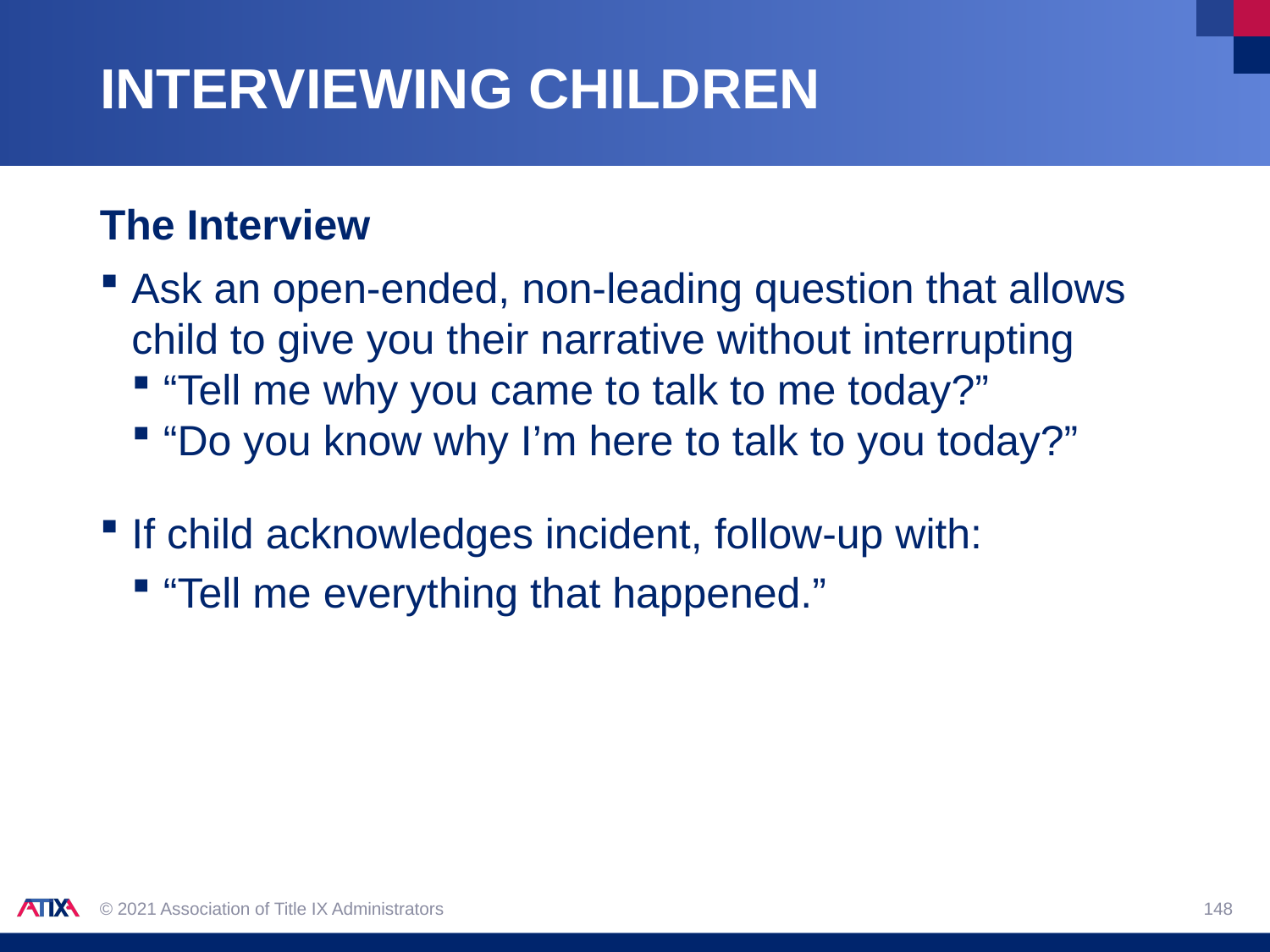

# Interviewing children
The Interview
Ask an open-ended, non-leading question that allows child to give you their narrative without interrupting
“Tell me why you came to talk to me today?”
“Do you know why I’m here to talk to you today?”
If child acknowledges incident, follow-up with:
“Tell me everything that happened.”
148